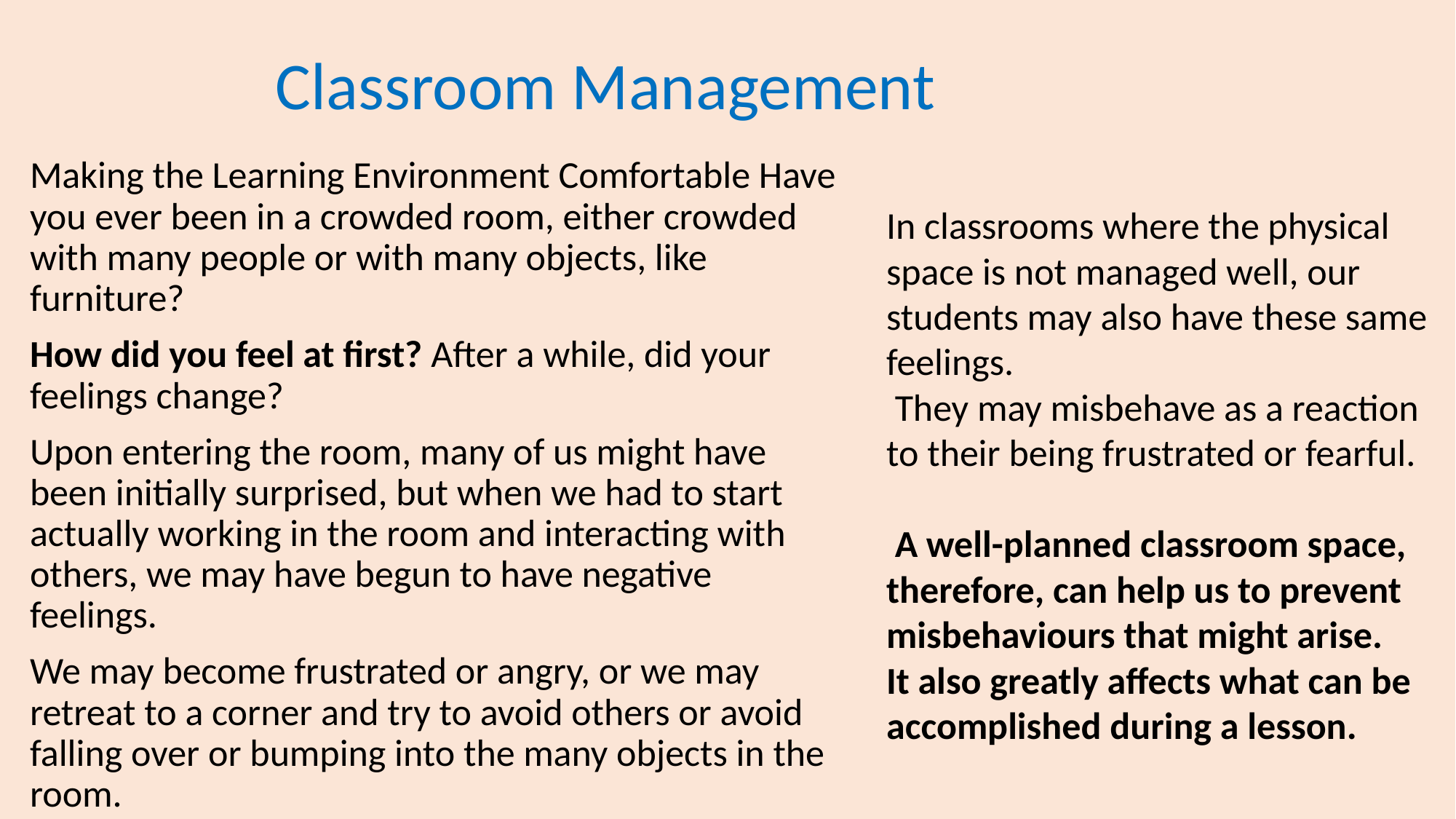

# Classroom Management
Making the Learning Environment Comfortable Have you ever been in a crowded room, either crowded with many people or with many objects, like furniture?
How did you feel at first? After a while, did your feelings change?
Upon entering the room, many of us might have been initially surprised, but when we had to start actually working in the room and interacting with others, we may have begun to have negative feelings.
We may become frustrated or angry, or we may retreat to a corner and try to avoid others or avoid falling over or bumping into the many objects in the room.

In classrooms where the physical space is not managed well, our students may also have these same feelings.
 They may misbehave as a reaction to their being frustrated or fearful.

 A well-planned classroom space, therefore, can help us to prevent misbehaviours that might arise.
It also greatly affects what can be accomplished during a lesson.